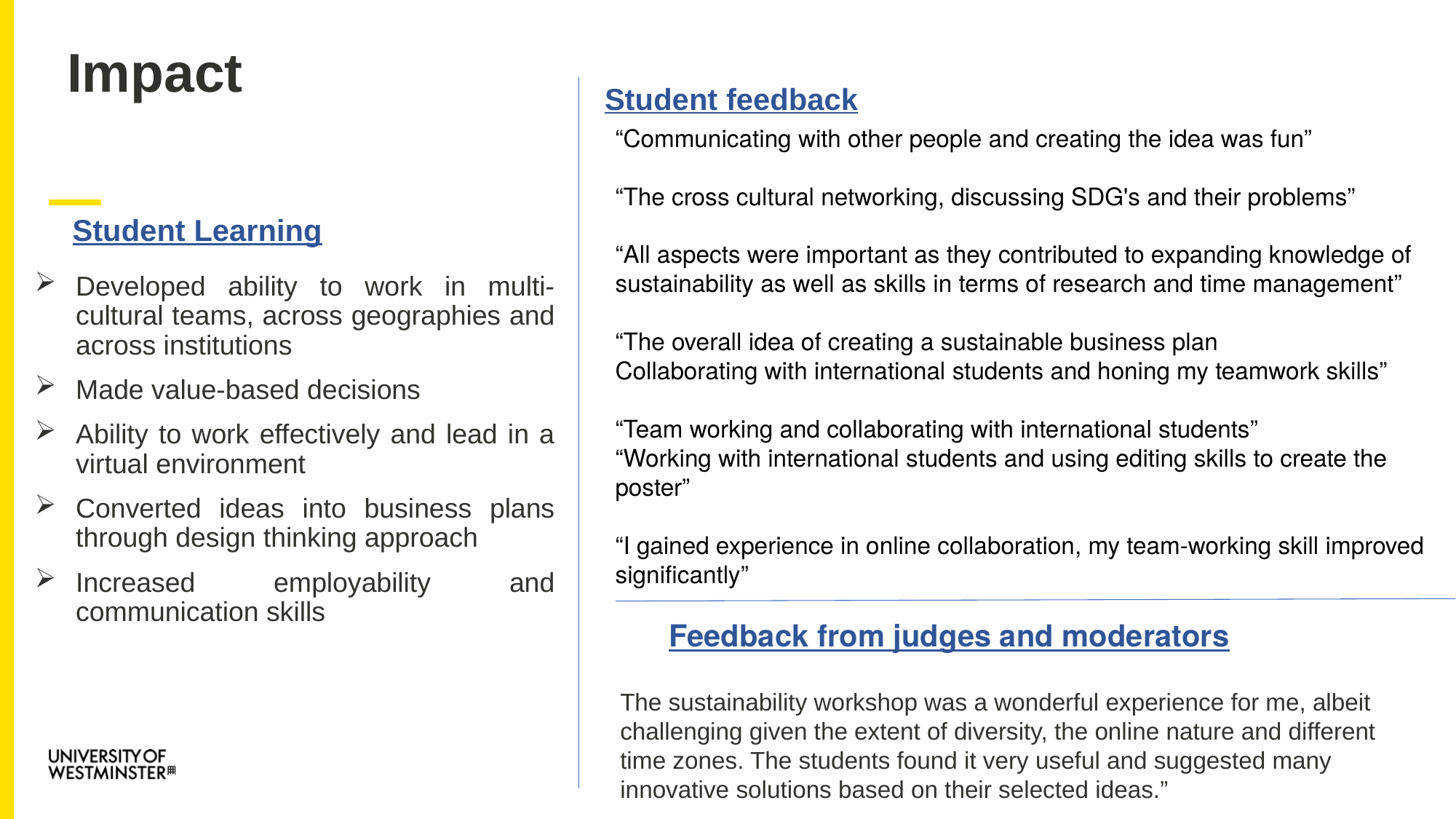

Impact
Student feedback
“Communicating with other people and creating the idea was fun”

“The cross cultural networking, discussing SDG's and their problems”

“All aspects were important as they contributed to expanding knowledge of sustainability as well as skills in terms of research and time management”

“The overall idea of creating a sustainable business plan
Collaborating with international students and honing my teamwork skills”

“Team working and collaborating with international students”
“Working with international students and using editing skills to create the poster”

“I gained experience in online collaboration, my team-working skill improved significantly”

Student Learning
Developed ability to work in multi-cultural teams, across geographies and across institutions
Made value-based decisions
Ability to work effectively and lead in a virtual environment
Converted ideas into business plans through design thinking approach
Increased employability and communication skills

Feedback from judges and moderators
The sustainability workshop was a wonderful experience for me, albeit challenging given the extent of diversity, the online nature and different time zones. The students found it very useful and suggested many innovative solutions based on their selected ideas.”